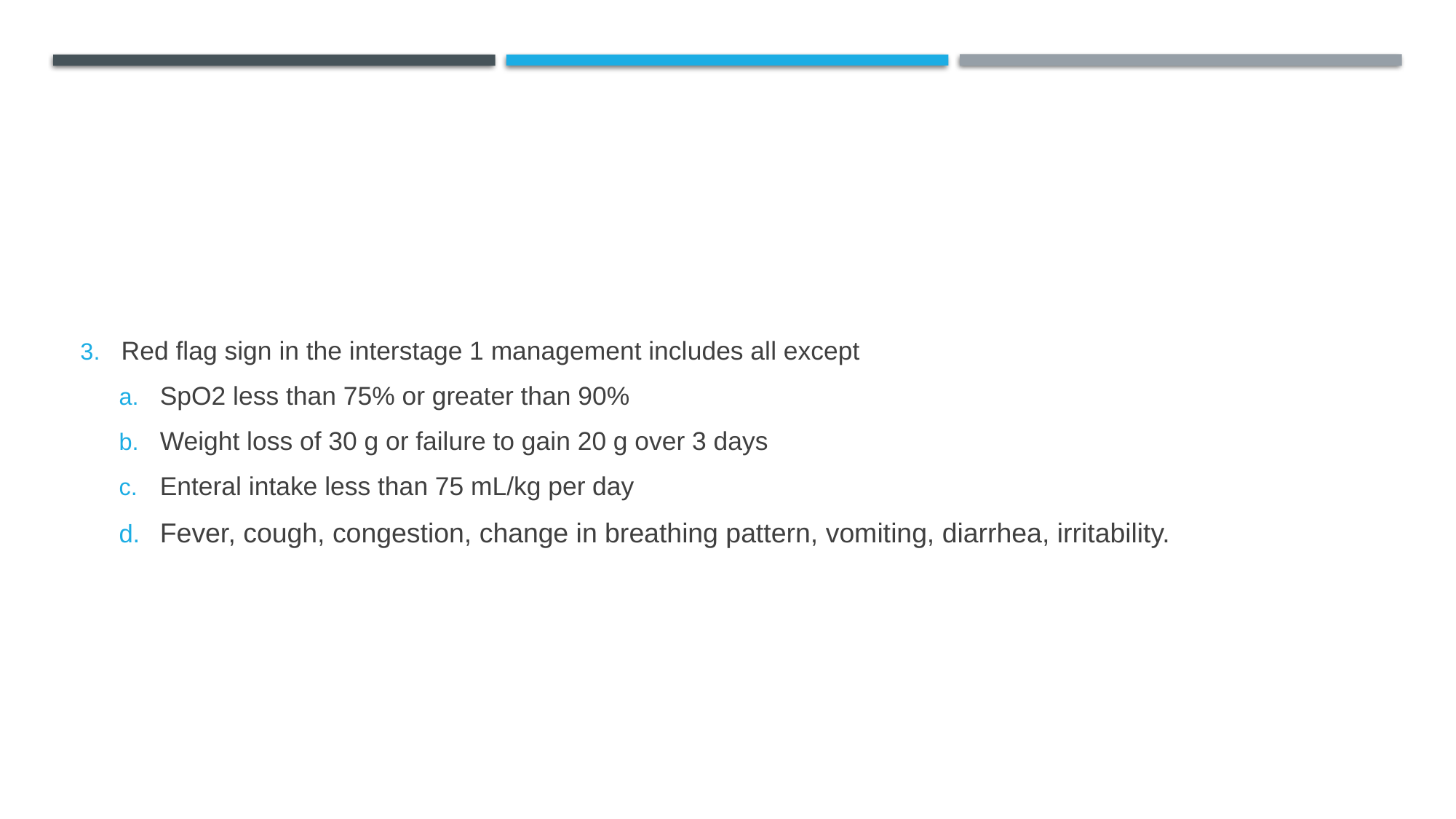

#
Red flag sign in the interstage 1 management includes all except
SpO2 less than 75% or greater than 90%
Weight loss of 30 g or failure to gain 20 g over 3 days
Enteral intake less than 75 mL/kg per day
Fever, cough, congestion, change in breathing pattern, vomiting, diarrhea, irritability.